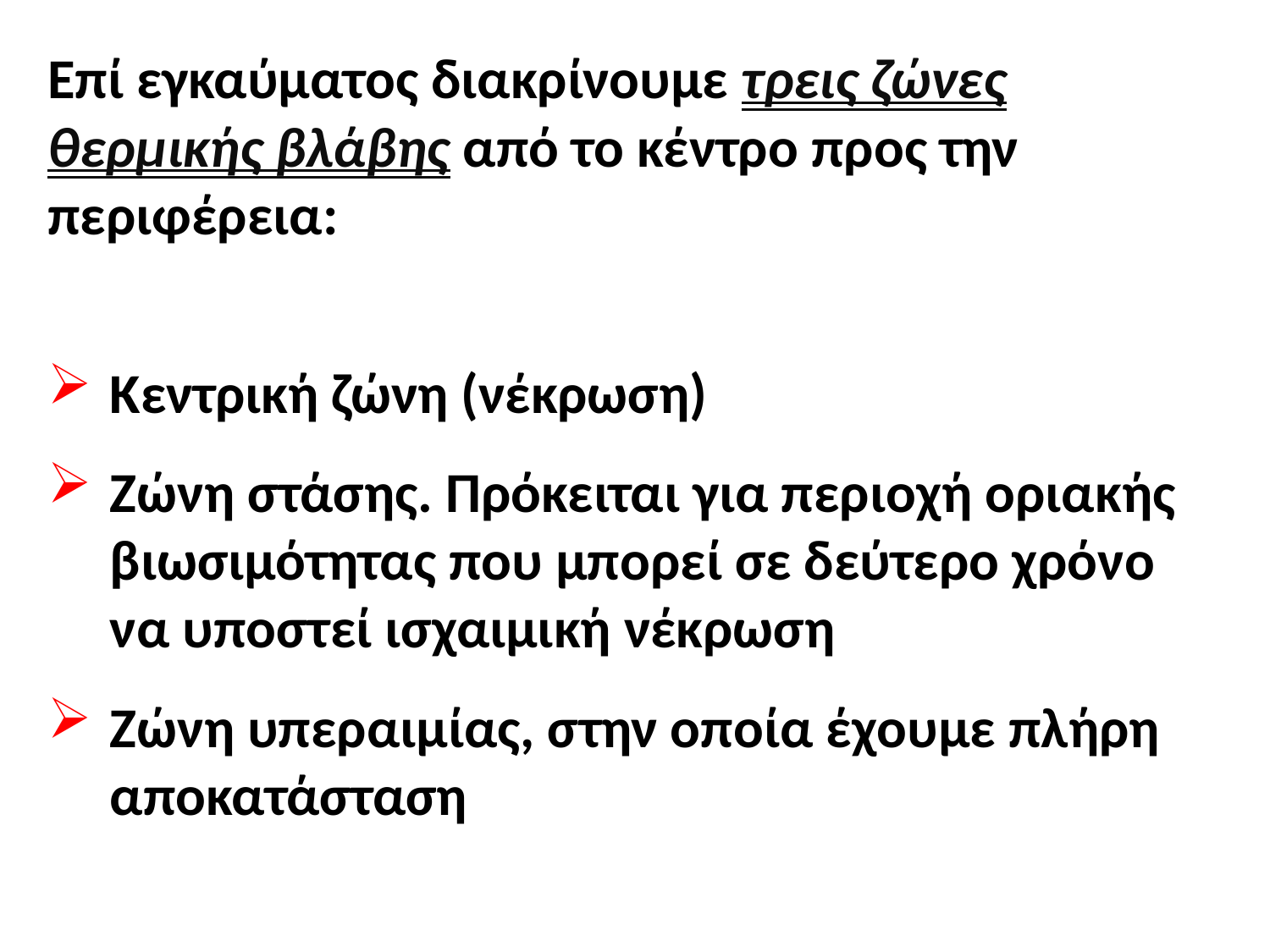

Επί εγκαύματος διακρίνουμε τρεις ζώνες θερμικής βλάβης από το κέντρο προς την περιφέρεια:

Κεντρική ζώνη (νέκρωση)
Ζώνη στάσης. Πρόκειται για περιοχή οριακής βιωσιμότητας που μπορεί σε δεύτερο χρόνο να υποστεί ισχαιμική νέκρωση
Ζώνη υπεραιμίας, στην οποία έχουμε πλήρη αποκατάσταση